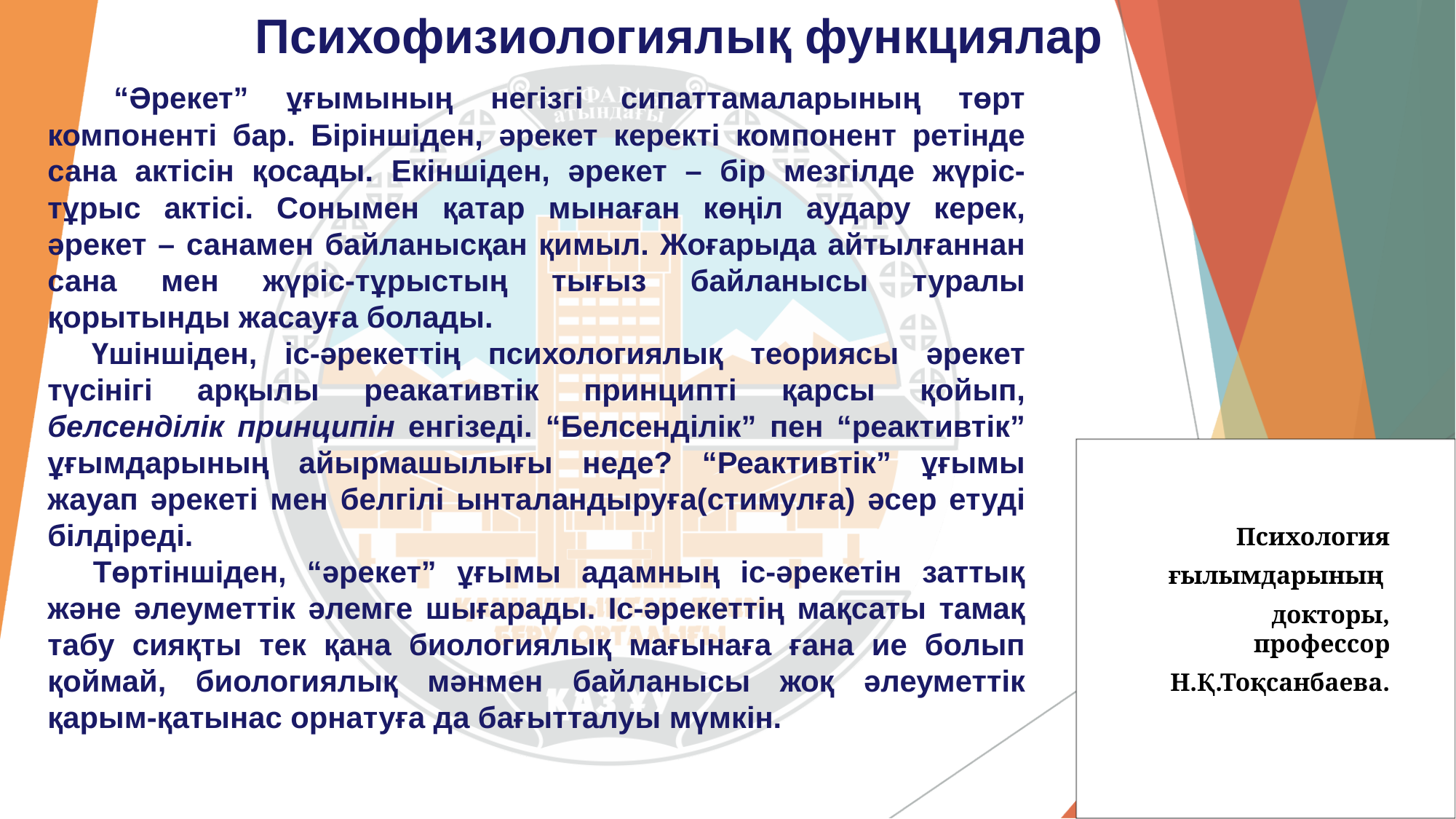

Психофизиологиялық функциялар
    “Әрекет” ұғымының негізгі сипаттамаларының төрт компоненті бар. Біріншіден, әрекет керекті компонент ретінде сана актісін қосады. Екіншіден, әрекет – бір мезгілде жүріс-тұрыс актісі. Сонымен қатар мынаған көңіл аудару керек, әрекет – санамен байланысқан қимыл. Жоғарыда айтылғаннан сана мен жүріс-тұрыстың тығыз байланысы туралы қорытынды жасауға болады.
   Үшіншіден, іс-әрекеттің психологиялық теориясы әрекет түсінігі арқылы реакативтік принципті қарсы қойып, белсенділік принципін енгізеді. “Белсенділік” пен “реактивтік” ұғымдарының айырмашылығы неде? “Реактивтік” ұғымы жауап әрекеті мен белгілі ынталандыруға(стимулға) әсер етуді білдіреді.
    Төртіншіден, “әрекет” ұғымы адамның іс-әрекетін заттық және әлеуметтік әлемге шығарады. Іс-әрекеттің мақсаты тамақ табу сияқты тек қана биологиялық мағынаға ғана ие болып қоймай, биологиялық мәнмен байланысы жоқ әлеуметтік қарым-қатынас орнатуға да бағытталуы мүмкін.

В.Келер
Психология
 ғылымдарының
докторы, профессор
Н.Қ.Тоқсанбаева.